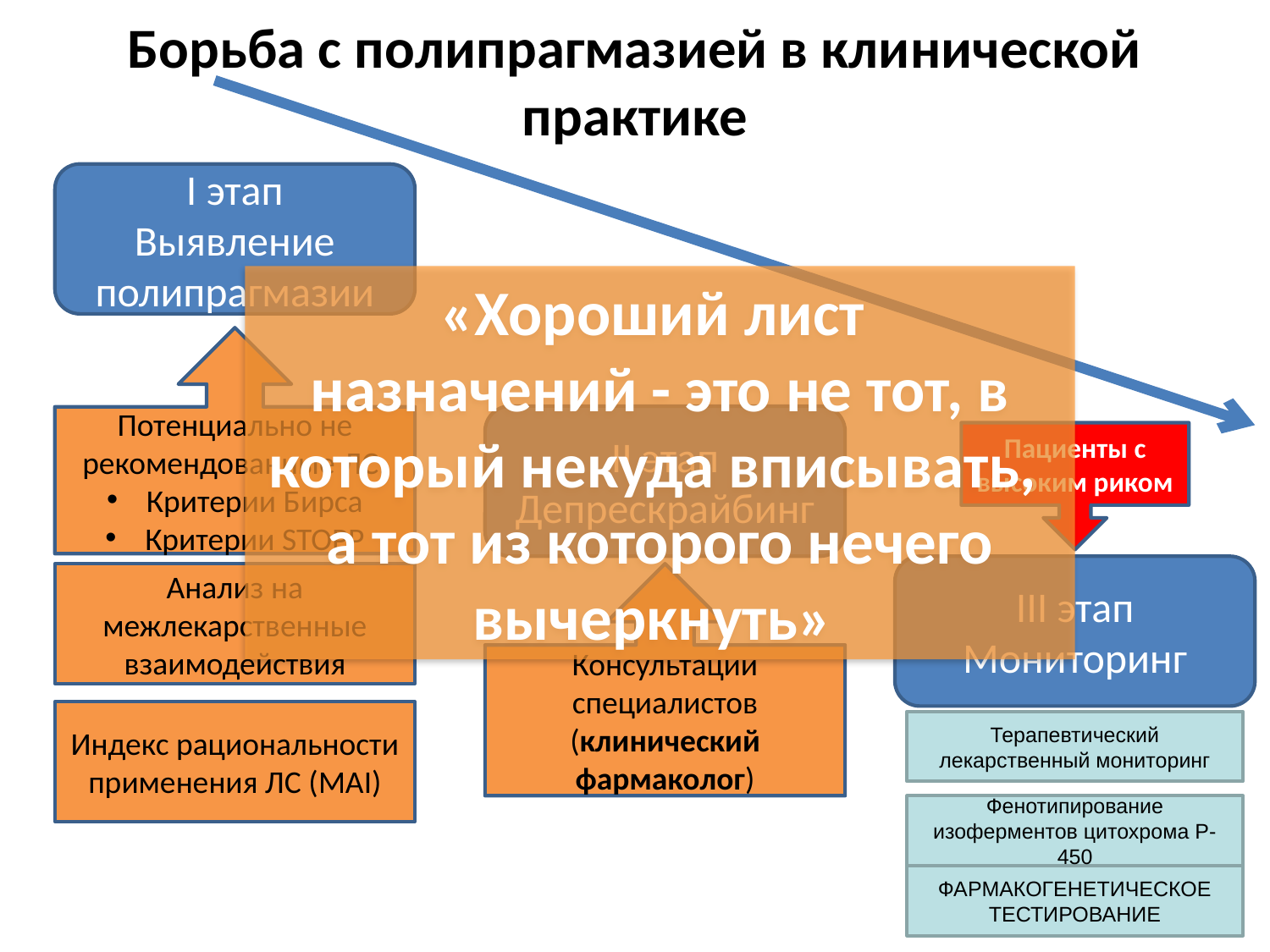

# Борьба с полипрагмазией в клинической практике
I этап
Выявление полипрагмазии
«Хороший лист
назначений - это не тот, в который некуда вписывать,
а тот из которого нечего вычеркнуть»
Потенциально не рекомендованные ЛС:
Критерии Бирса
Критерии STOPP
II этап
Депрескрайбинг
Пациенты с высоким риком
III этап
Мониторинг
Анализ на межлекарственные взаимодействия
Консультации специалистов (клинический фармаколог)
Индекс рациональности применения ЛС (MAI)
Терапевтический лекарственный мониторинг
Фенотипирование изоферментов цитохрома Р-450
ФАРМАКОГЕНЕТИЧЕСКОЕ
ТЕСТИРОВАНИЕ